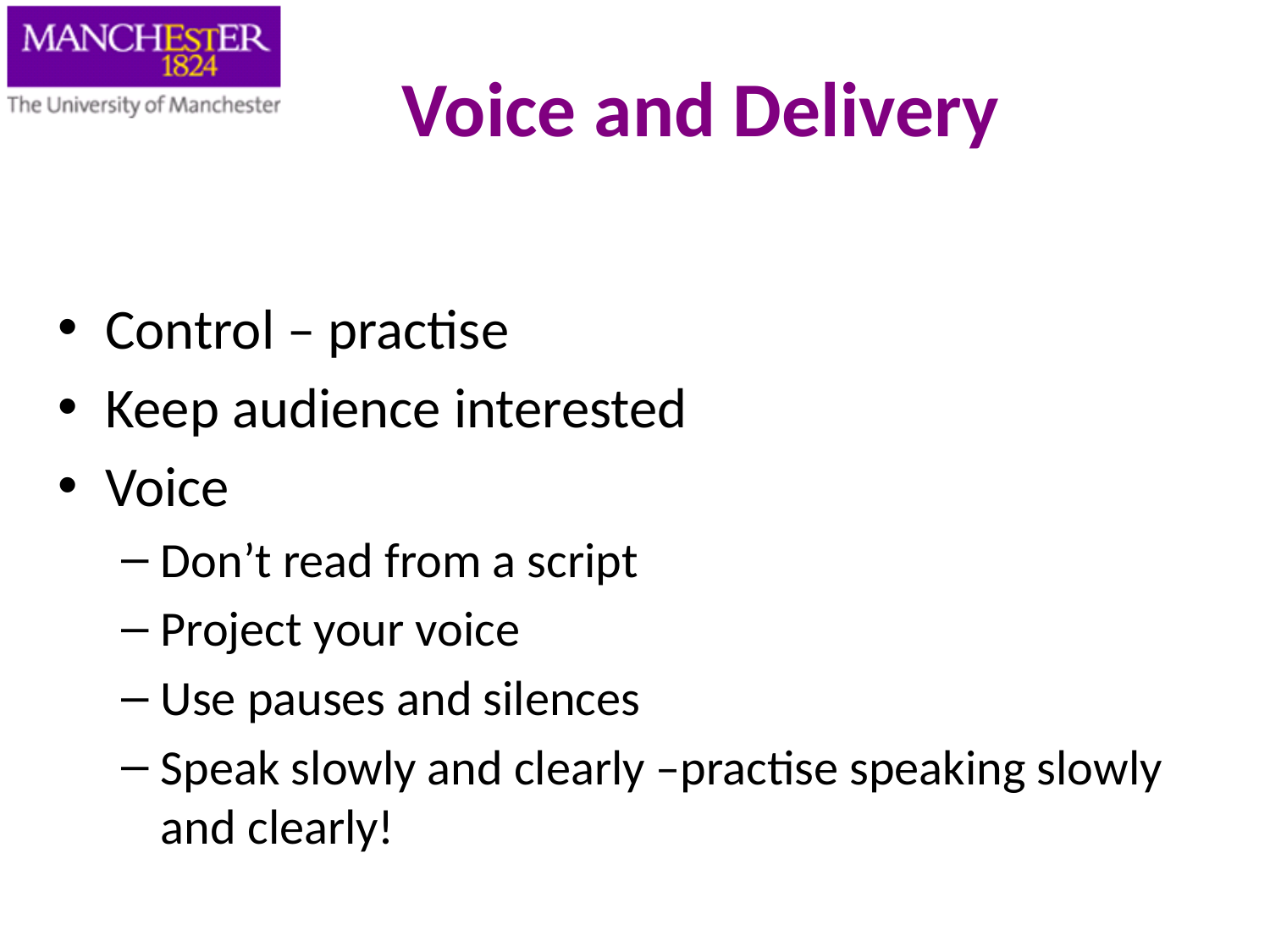

Voice and Delivery
Control – practise
Keep audience interested
Voice
Don’t read from a script
Project your voice
Use pauses and silences
Speak slowly and clearly –practise speaking slowly and clearly!